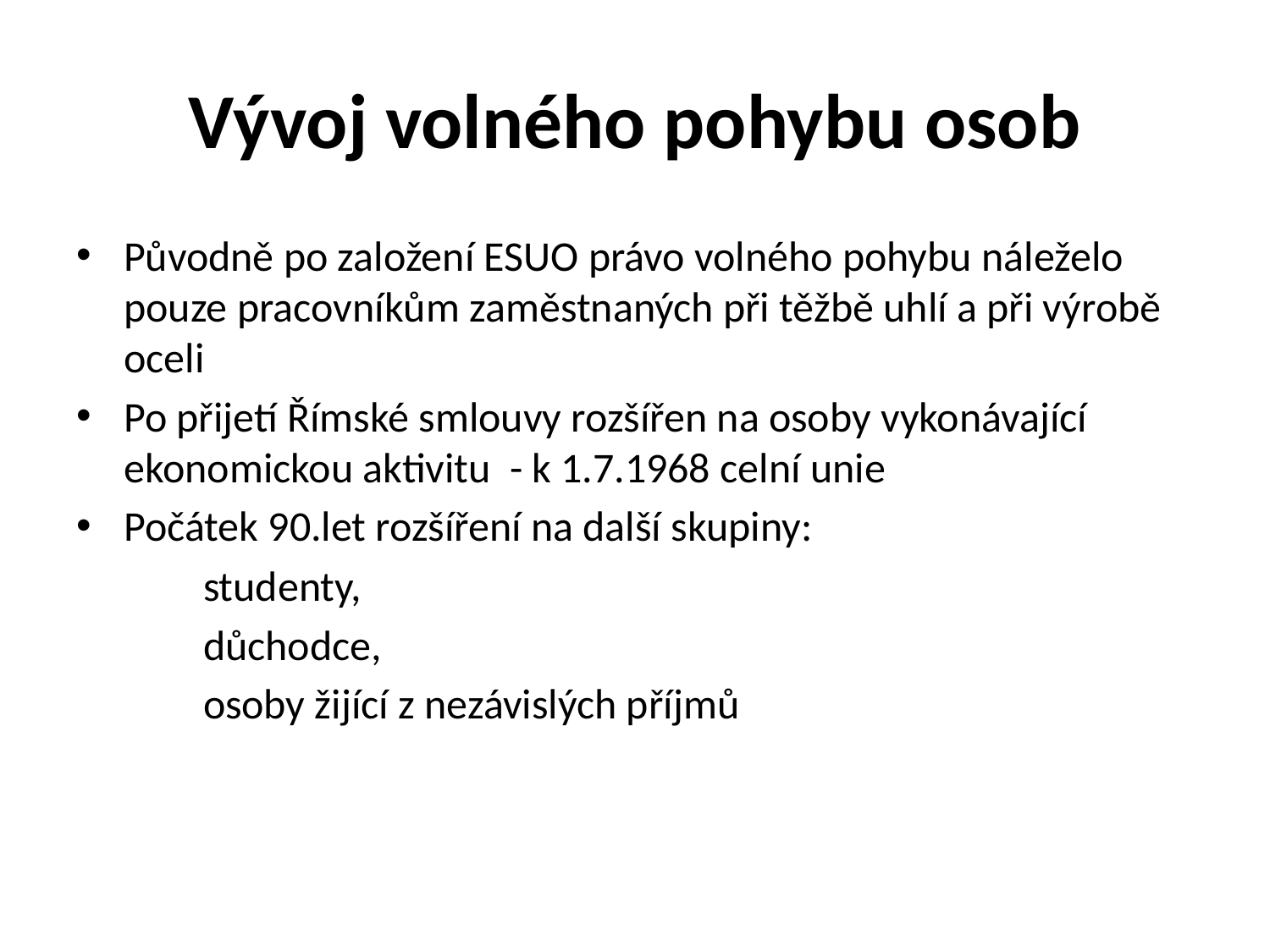

# Vývoj volného pohybu osob
Původně po založení ESUO právo volného pohybu náleželo pouze pracovníkům zaměstnaných při těžbě uhlí a při výrobě oceli
Po přijetí Římské smlouvy rozšířen na osoby vykonávající ekonomickou aktivitu  - k 1.7.1968 celní unie
Počátek 90.let rozšíření na další skupiny:
studenty,
důchodce,
osoby žijící z nezávislých příjmů